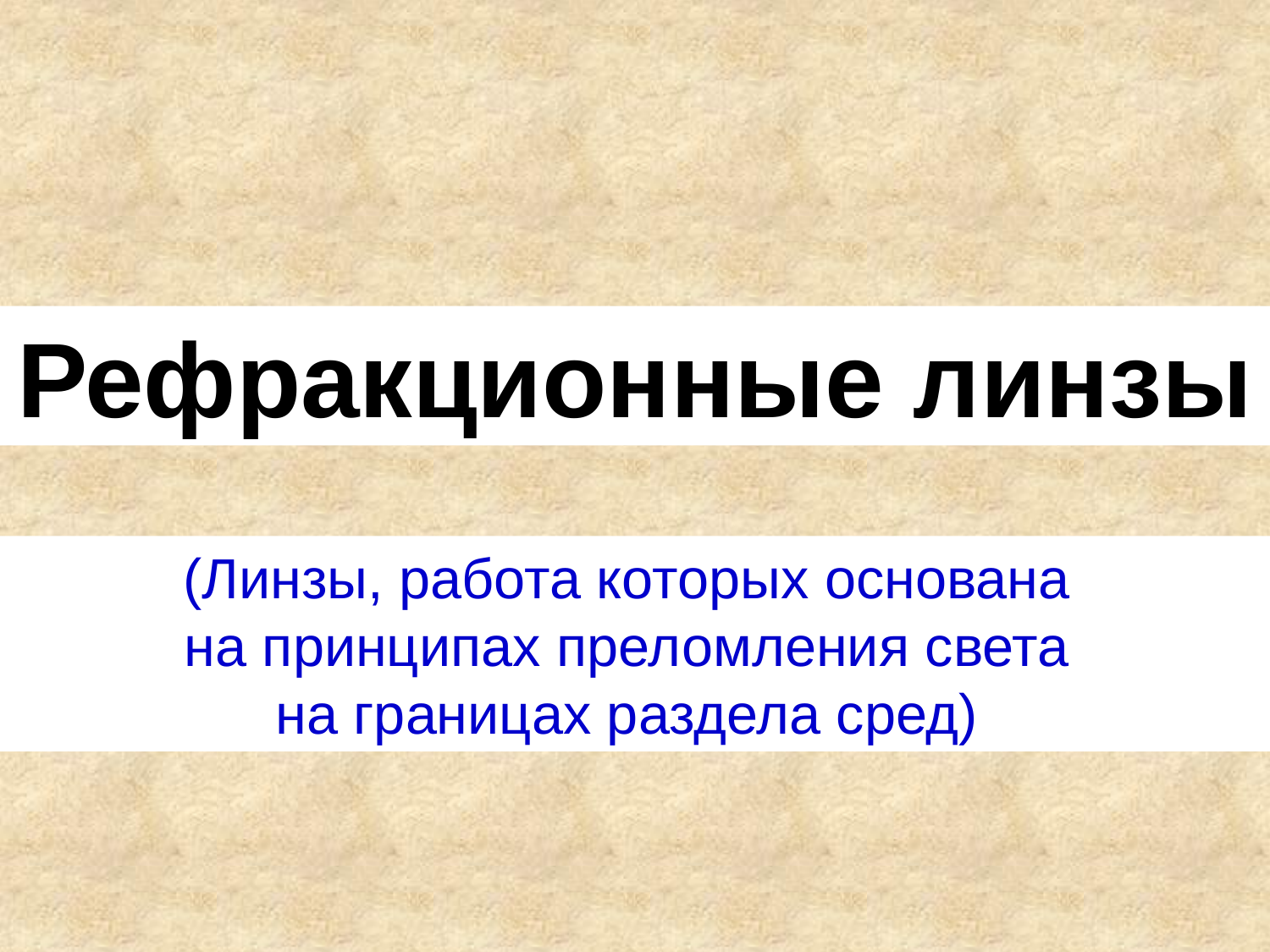

Рефракционные линзы
(Линзы, работа которых основана
на принципах преломления света
на границах раздела сред)